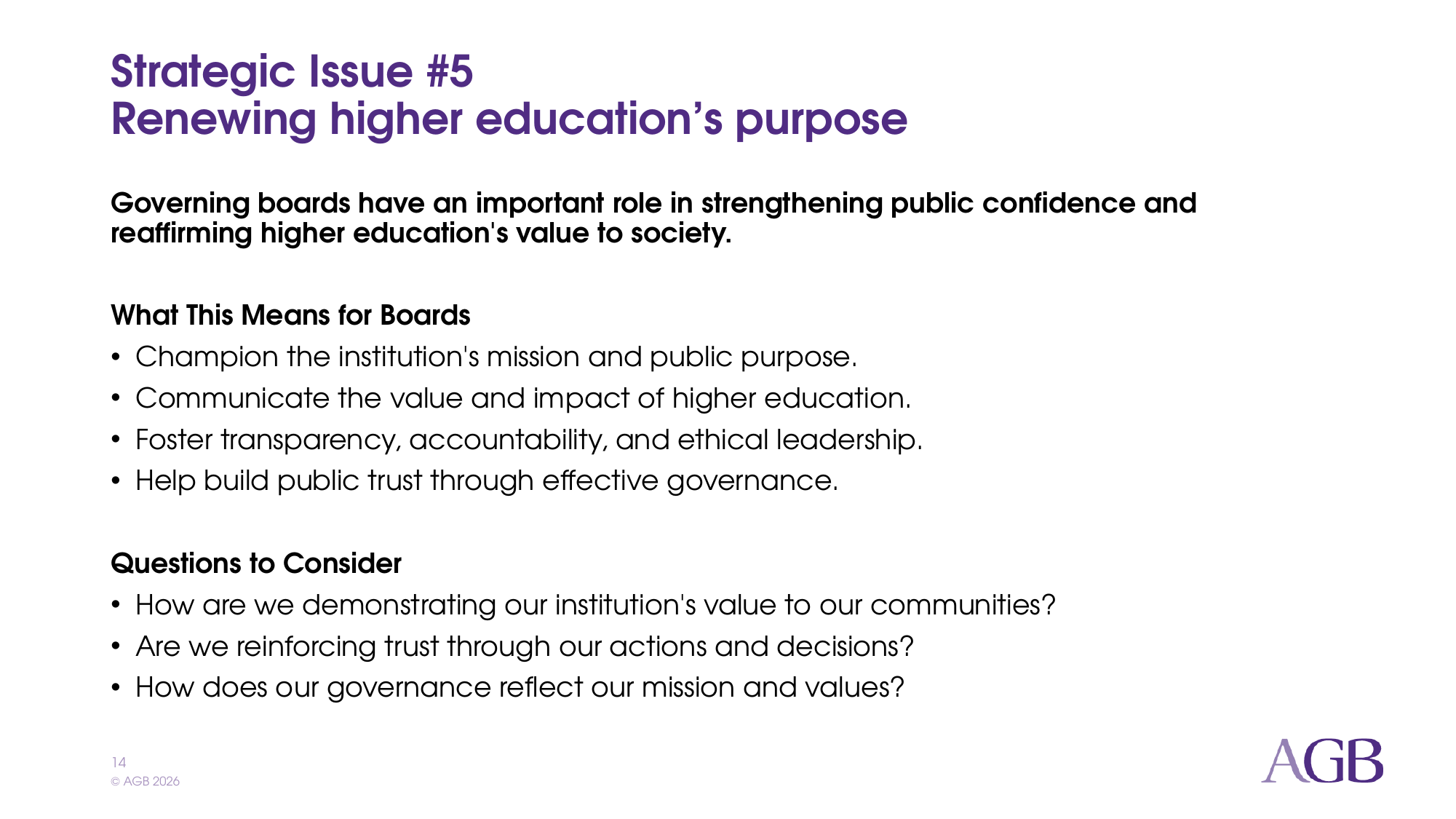

# Strategic Issue #5 Renewing higher education’s purpose
Governing boards have an important role in strengthening public confidence and reaffirming higher education's value to society.

What This Means for Boards
Champion the institution's mission and public purpose.
Communicate the value and impact of higher education.
Foster transparency, accountability, and ethical leadership.
Help build public trust through effective governance.

Questions to Consider
How are we demonstrating our institution's value to our communities?
Are we reinforcing trust through our actions and decisions?
How does our governance reflect our mission and values?

14